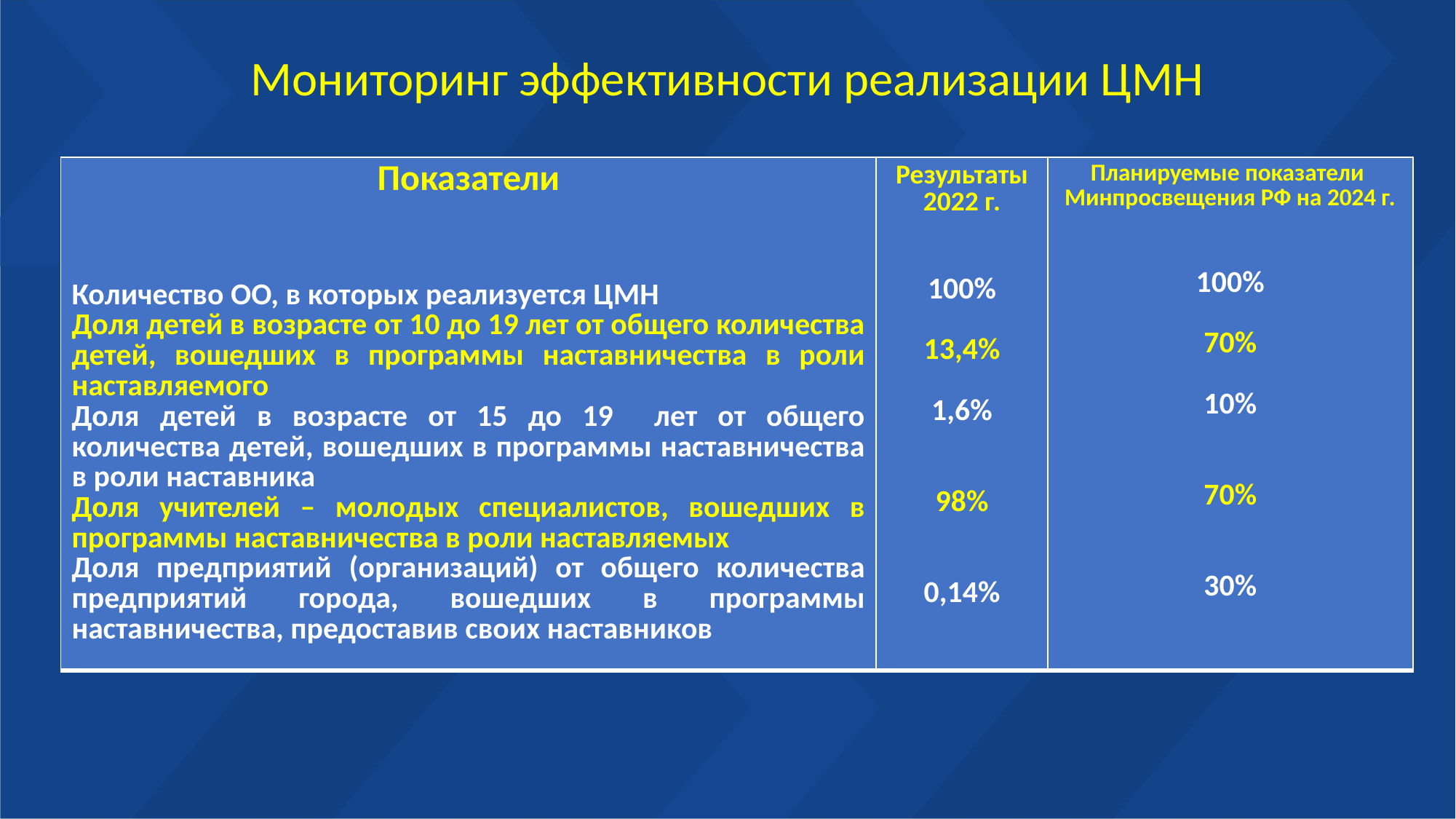

# Мониторинг эффективности реализации ЦМН
| Показатели Количество ОО, в которых реализуется ЦМН Доля детей в возрасте от 10 до 19 лет от общего количества детей, вошедших в программы наставничества в роли наставляемого Доля детей в возрасте от 15 до 19 лет от общего количества детей, вошедших в программы наставничества в роли наставника Доля учителей – молодых специалистов, вошедших в программы наставничества в роли наставляемых Доля предприятий (организаций) от общего количества предприятий города, вошедших в программы наставничества, предоставив своих наставников | Результаты 2022 г. 100% 13,4% 1,6% 98% 0,14% | Планируемые показатели Минпросвещения РФ на 2024 г. 100% 70% 10% 70% 30% |
| --- | --- | --- |